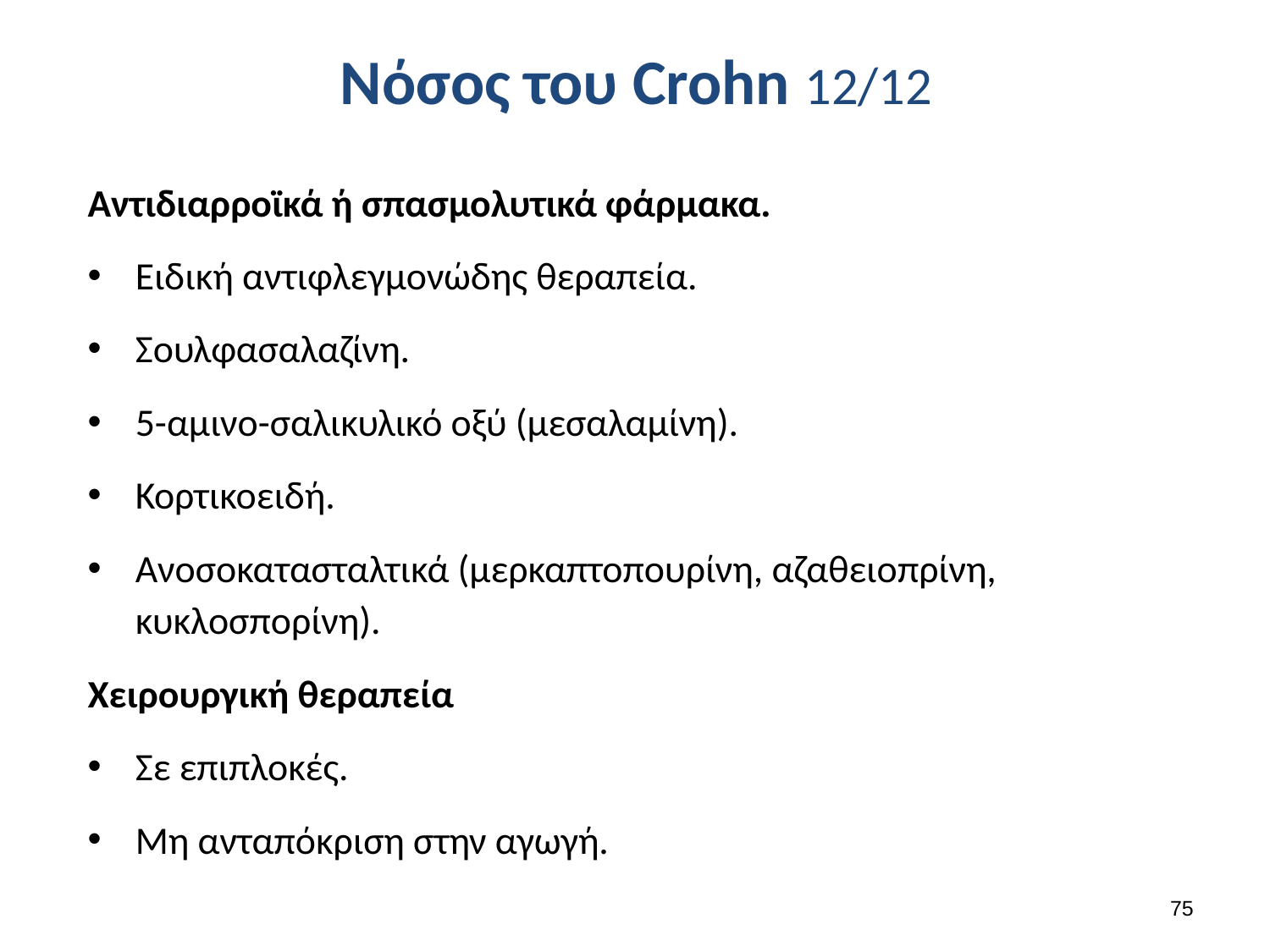

# Νόσος του Crohn 12/12
Αντιδιαρροϊκά ή σπασμολυτικά φάρμακα.
Ειδική αντιφλεγμονώδης θεραπεία.
Σουλφασαλαζίνη.
5-αμινο-σαλικυλικό οξύ (μεσαλαμίνη).
Κορτικοειδή.
Ανοσοκατασταλτικά (μερκαπτοπουρίνη, αζαθειοπρίνη, κυκλοσπορίνη).
Χειρουργική θεραπεία
Σε επιπλοκές.
Μη ανταπόκριση στην αγωγή.
75